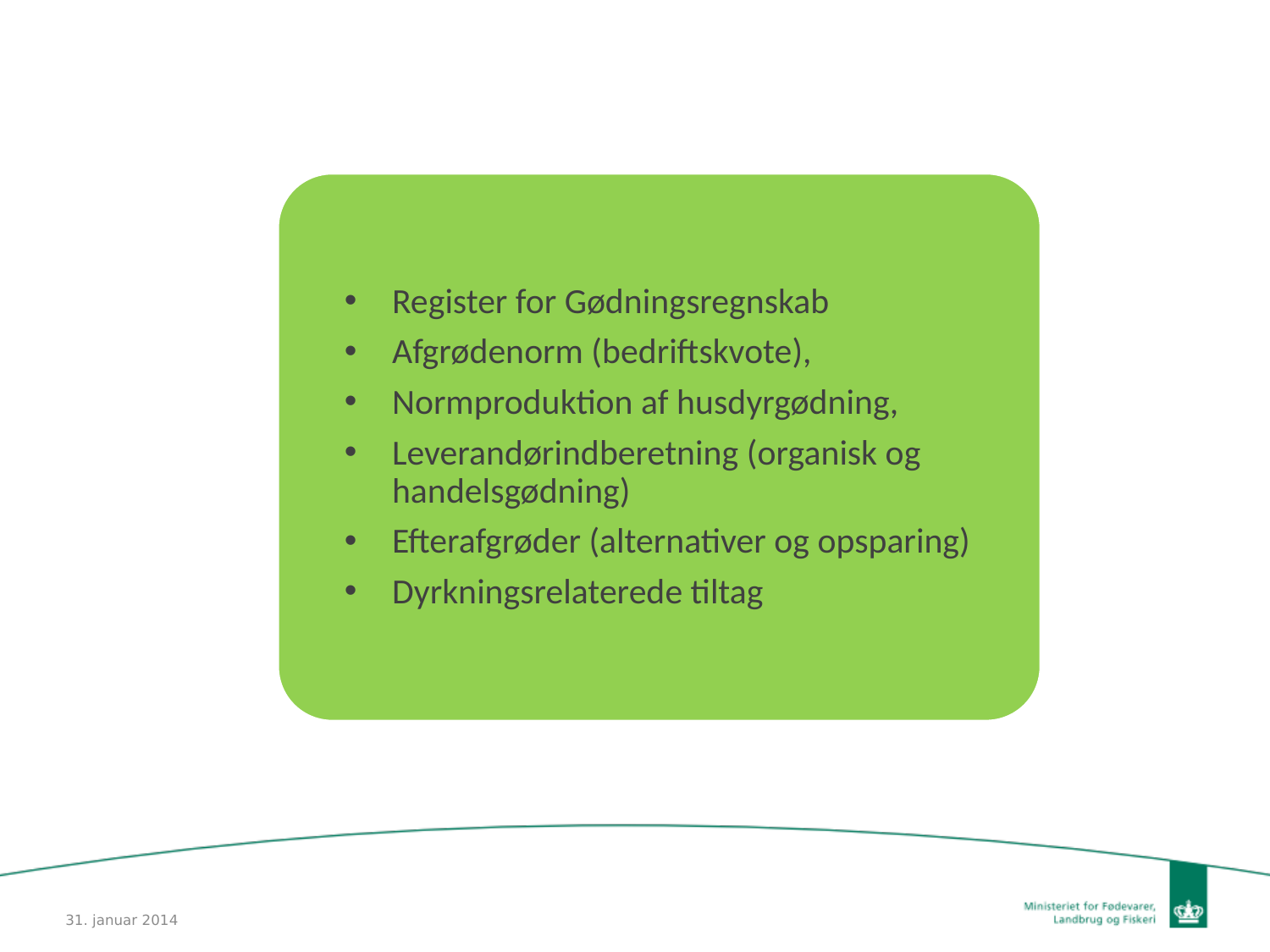

Register for Gødningsregnskab
Afgrødenorm (bedriftskvote),
Normproduktion af husdyrgødning,
Leverandørindberetning (organisk og handelsgødning)
Efterafgrøder (alternativer og opsparing)
Dyrkningsrelaterede tiltag
31. januar 2014